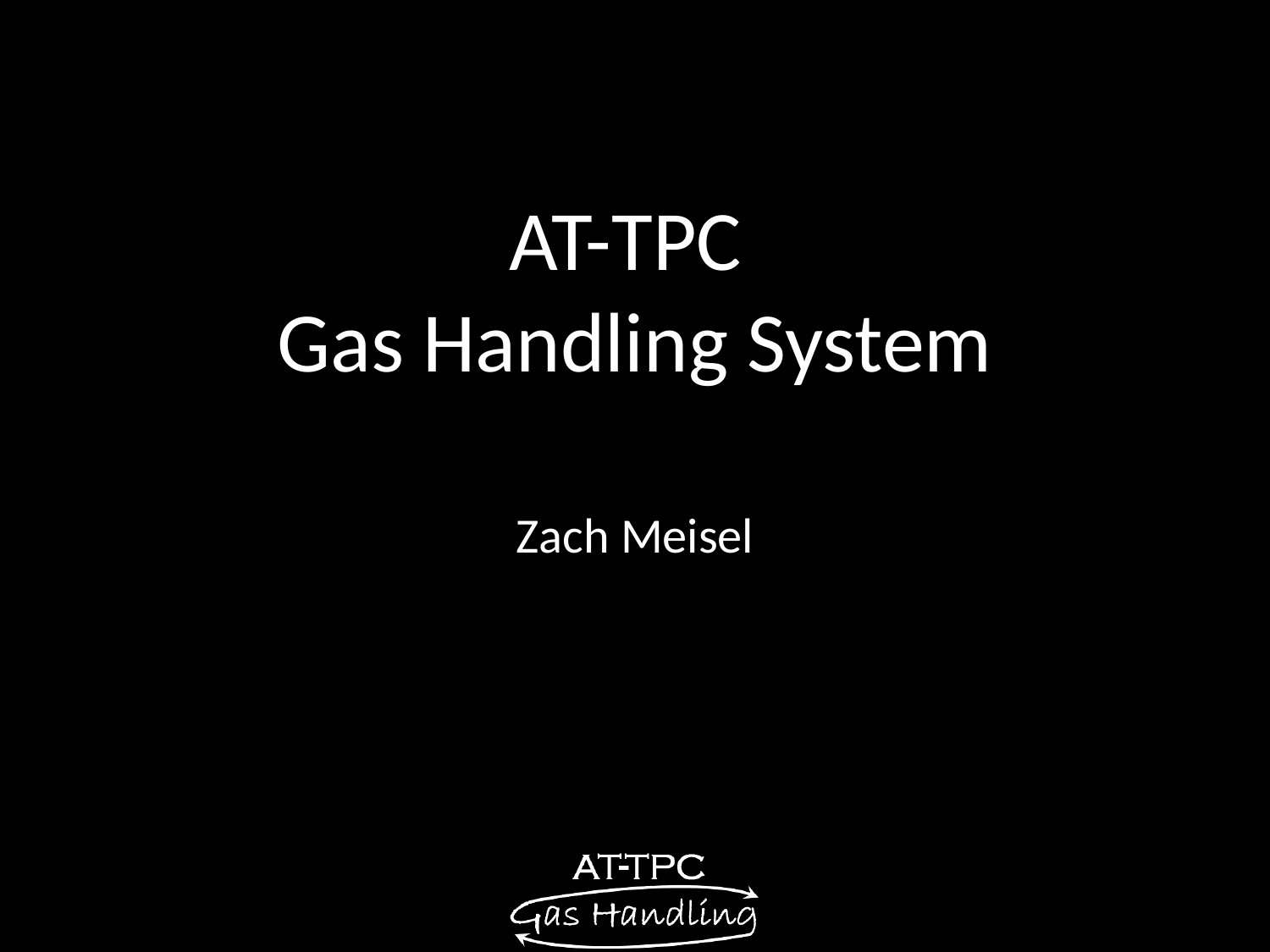

AT-TPC
Gas Handling System

Zach Meisel

Z.Meisel    12 Nov. '12
1